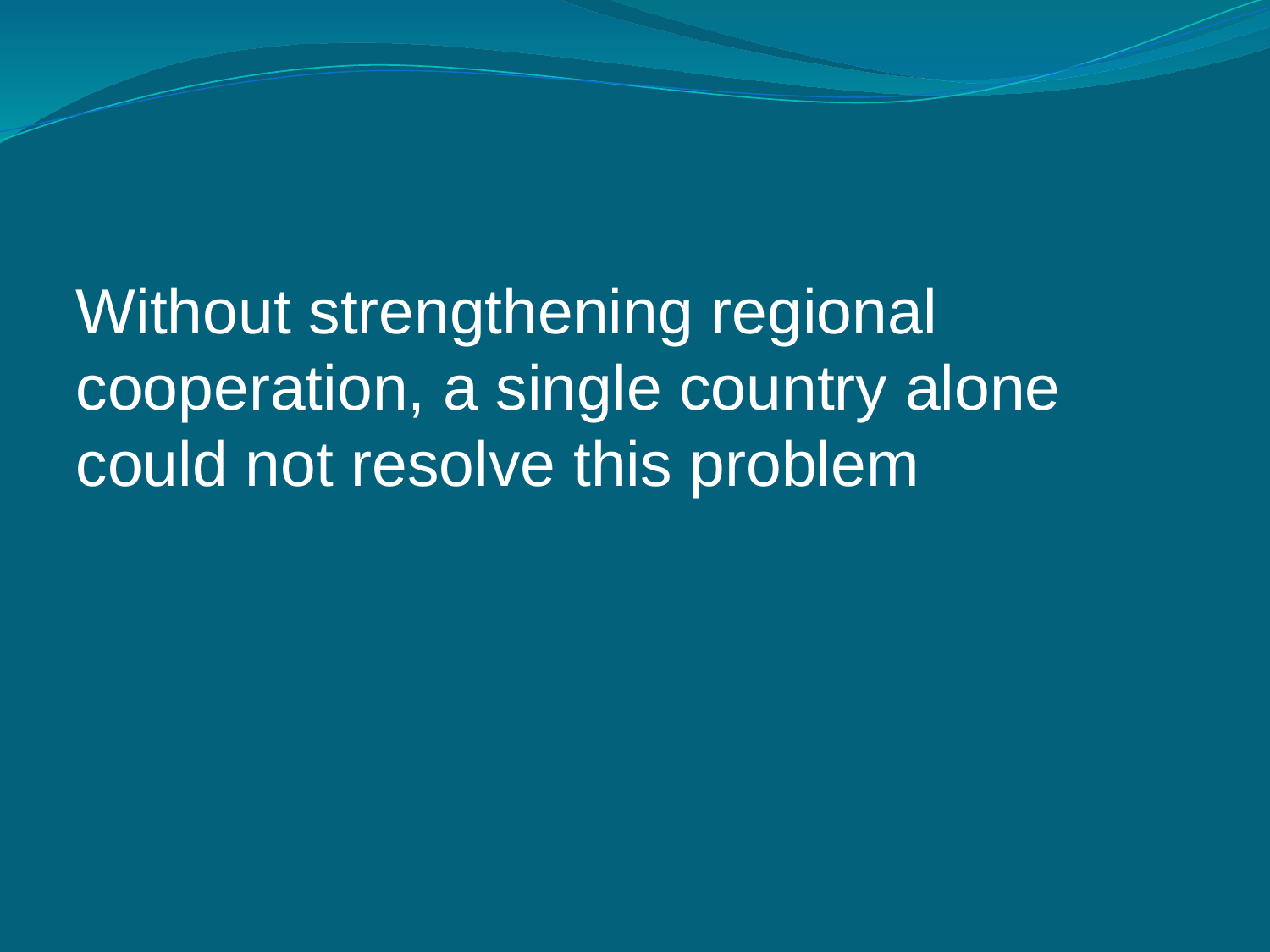

Without strengthening regional cooperation, a single country alone could not resolve this problem